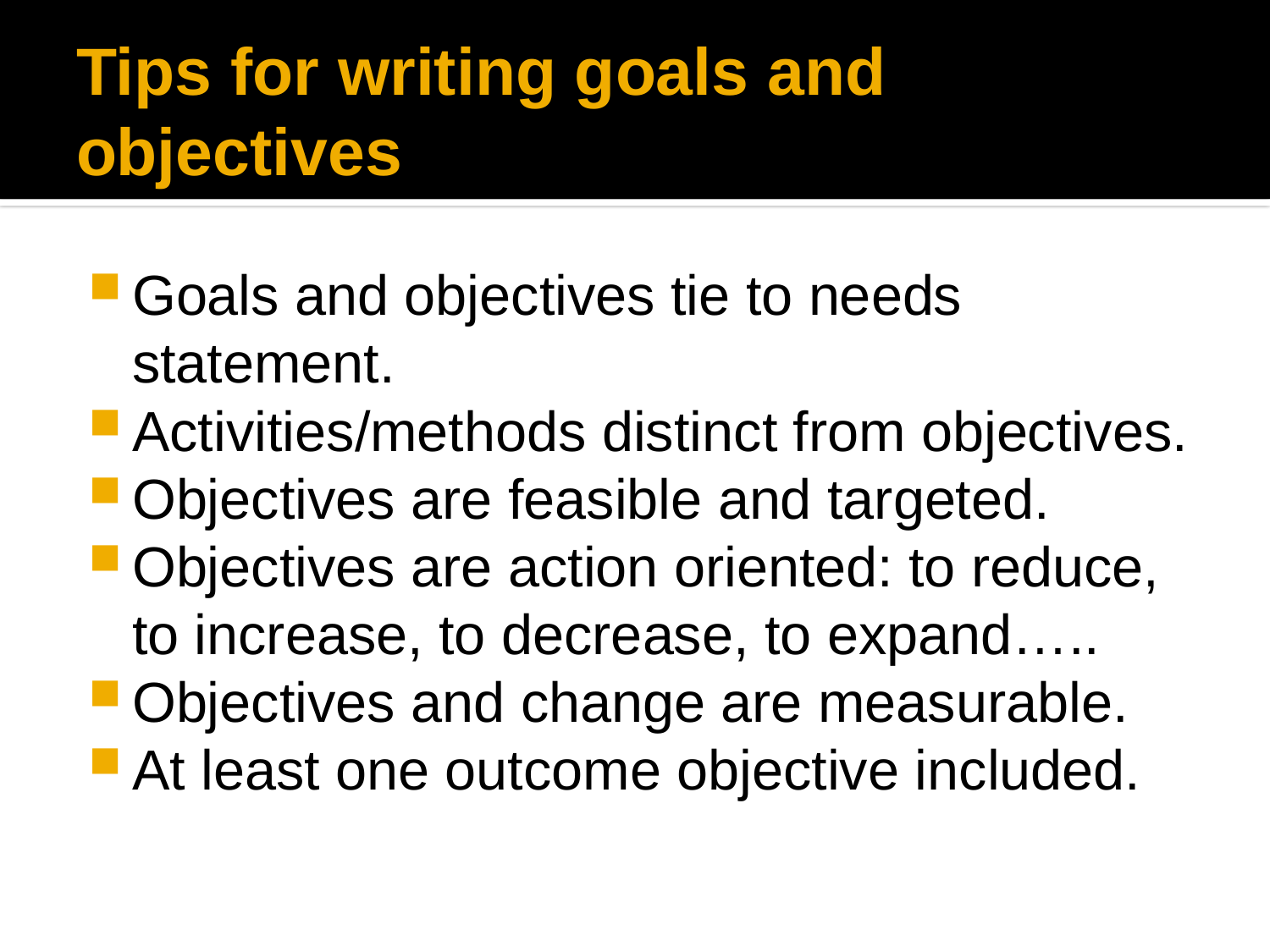

# Tips for writing goals and objectives
Goals and objectives tie to needs statement.
Activities/methods distinct from objectives.
Objectives are feasible and targeted.
Objectives are action oriented: to reduce, to increase, to decrease, to expand…..
Objectives and change are measurable.
At least one outcome objective included.